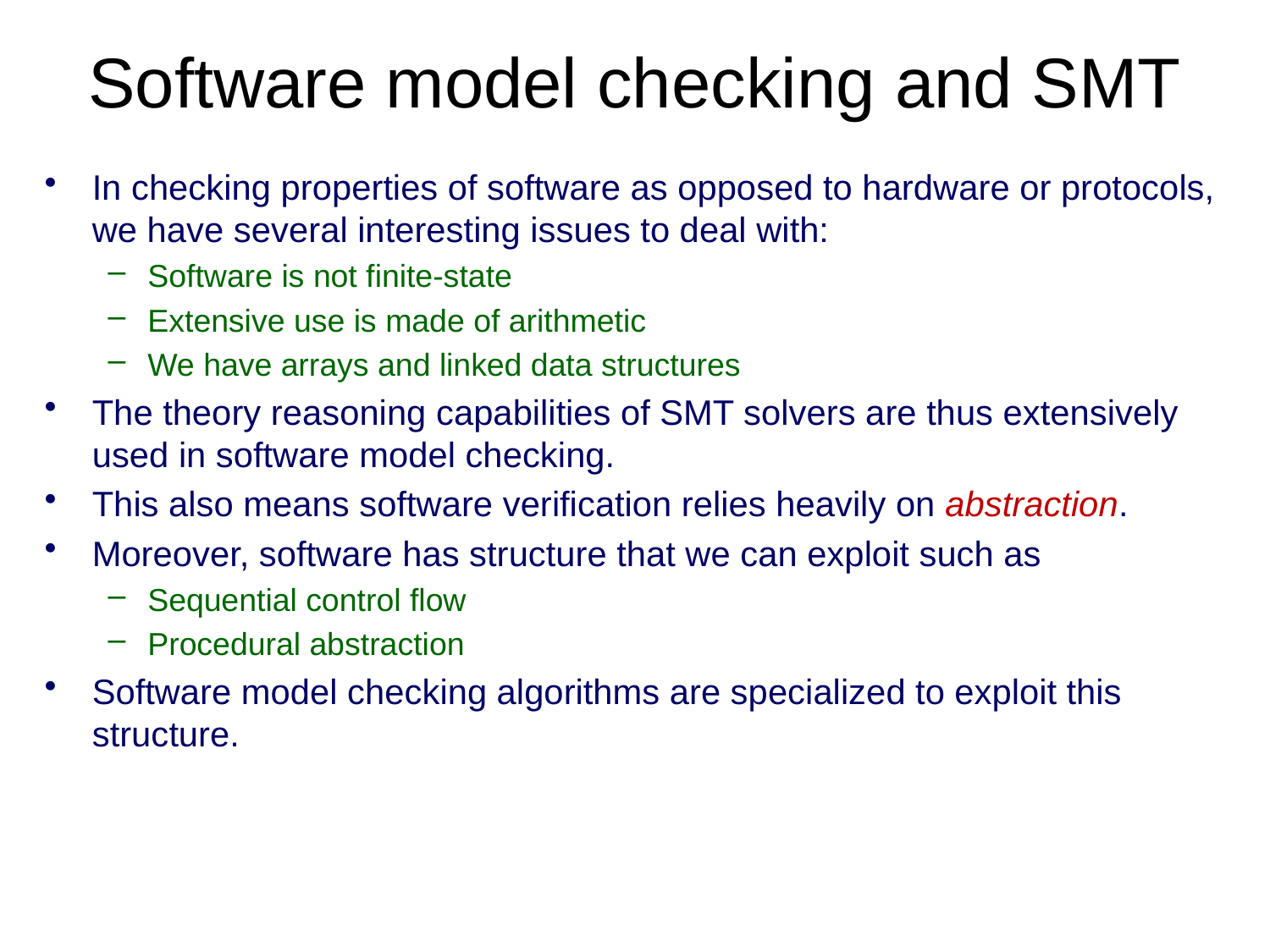

# Software model checking and SMT
In checking properties of software as opposed to hardware or protocols, we have several interesting issues to deal with:
Software is not finite-state
Extensive use is made of arithmetic
We have arrays and linked data structures
The theory reasoning capabilities of SMT solvers are thus extensively used in software model checking.
This also means software verification relies heavily on abstraction.
Moreover, software has structure that we can exploit such as
Sequential control flow
Procedural abstraction
Software model checking algorithms are specialized to exploit this structure.